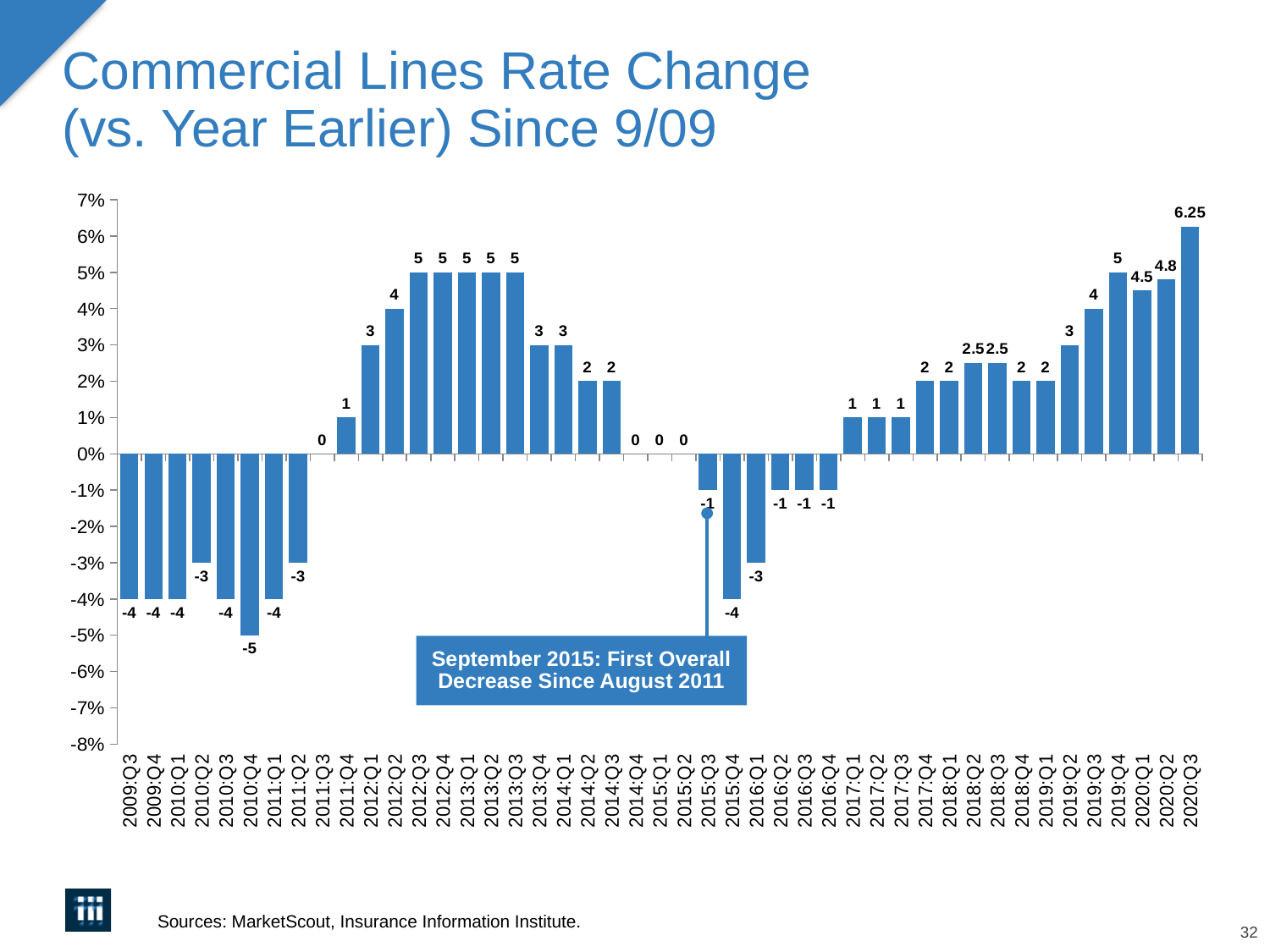

# Commercial Lines Rate Change (vs. Year Earlier) Since 9/09

### Chart

| Category |  |
|---|---|
| 2009:Q3 | -4.0 |
| 2009:Q4 | -4.0 |
| 2010:Q1 | -4.0 |
| 2010:Q2 | -3.0 |
| 2010:Q3 | -4.0 |
| 2010:Q4 | -5.0 |
| 2011:Q1 | -4.0 |
| 2011:Q2 | -3.0 |
| 2011:Q3 | 0.0 |
| 2011:Q4 | 1.0 |
| 2012:Q1 | 3.0 |
| 2012:Q2 | 4.0 |
| 2012:Q3 | 5.0 |
| 2012:Q4 | 5.0 |
| 2013:Q1 | 5.0 |
| 2013:Q2 | 5.0 |
| 2013:Q3 | 5.0 |
| 2013:Q4 | 3.0 |
| 2014:Q1 | 3.0 |
| 2014:Q2 | 2.0 |
| 2014:Q3 | 2.0 |
| 2014:Q4 | 0.0 |
| 2015:Q1 | 0.0 |
| 2015:Q2 | 0.0 |
| 2015:Q3 | -1.0 |
| 2015:Q4 | -4.0 |
| 2016:Q1 | -3.0 |
| 2016:Q2 | -1.0 |
| 2016:Q3 | -1.0 |
| 2016:Q4 | -1.0 |
| 2017:Q1 | 1.0 |
| 2017:Q2 | 1.0 |
| 2017:Q3 | 1.0 |
| 2017:Q4 | 2.0 |
| 2018:Q1 | 2.0 |
| 2018:Q2 | 2.5 |
| 2018:Q3 | 2.5 |
| 2018:Q4 | 2.0 |
| 2019:Q1 | 2.0 |
| 2019:Q2 | 3.0 |
| 2019:Q3 | 4.0 |
| 2019:Q4 | 5.0 |
| 2020:Q1 | 4.5 |
| 2020:Q2 | 4.8 |
| 2020:Q3 | 6.25 |
September 2015: First Overall Decrease Since August 2011
Sources: MarketScout, Insurance Information Institute.